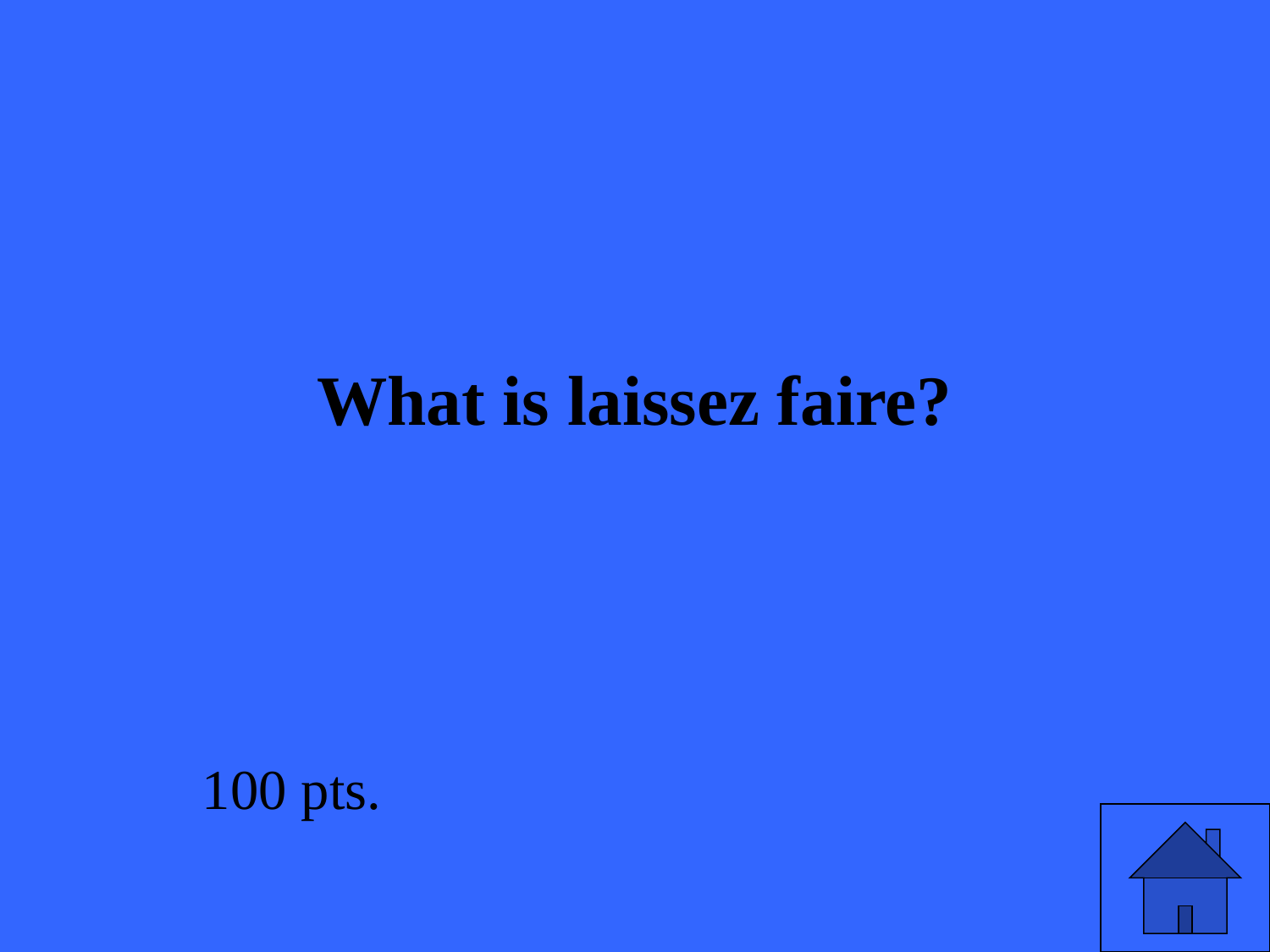

# What is laissez faire?

100 pts.